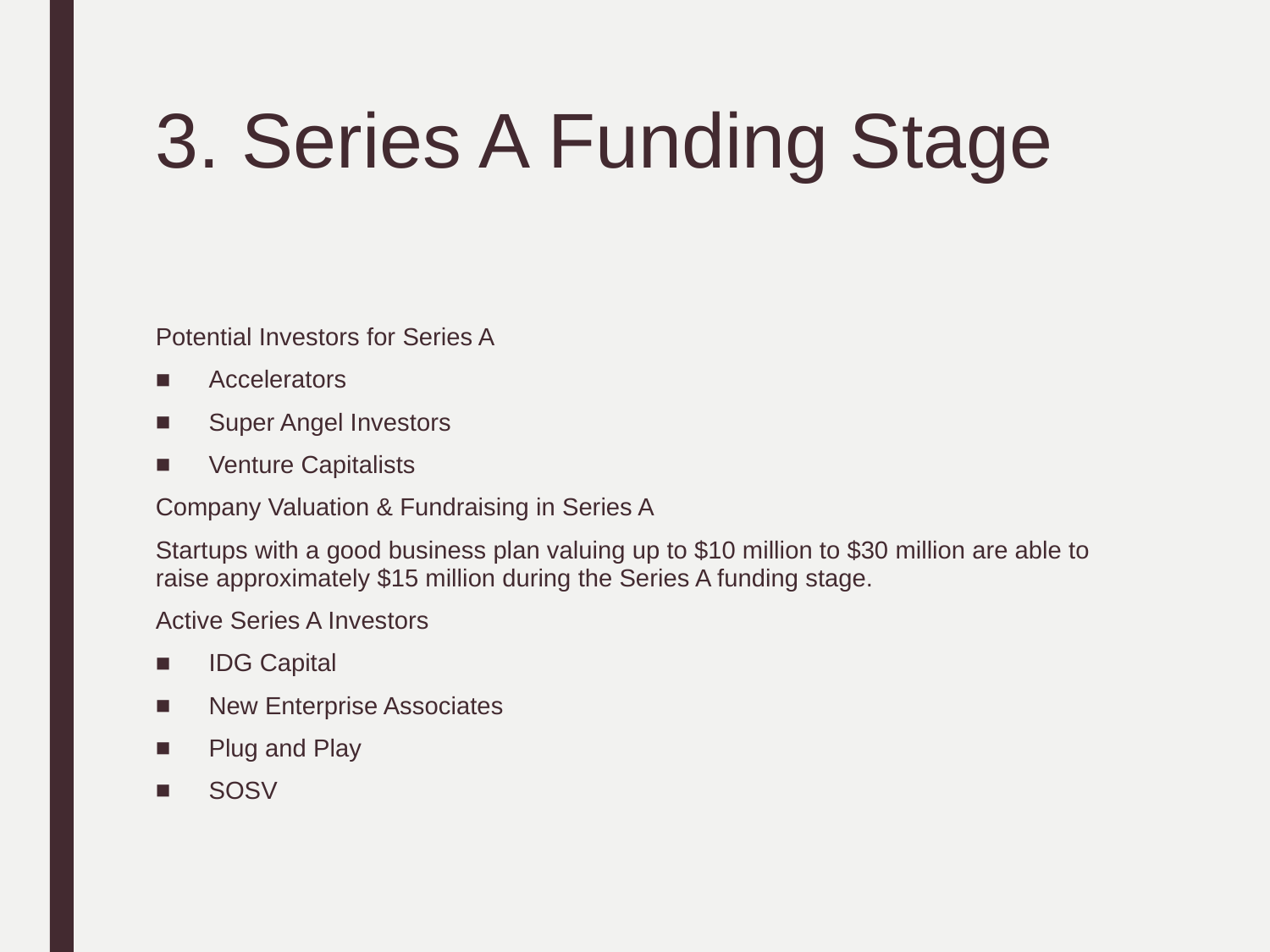

# 3. Series A Funding Stage
Potential Investors for Series A
Accelerators
Super Angel Investors
Venture Capitalists
Company Valuation & Fundraising in Series A
Startups with a good business plan valuing up to $10 million to $30 million are able to raise approximately $15 million during the Series A funding stage.
Active Series A Investors
IDG Capital
New Enterprise Associates
Plug and Play
SOSV